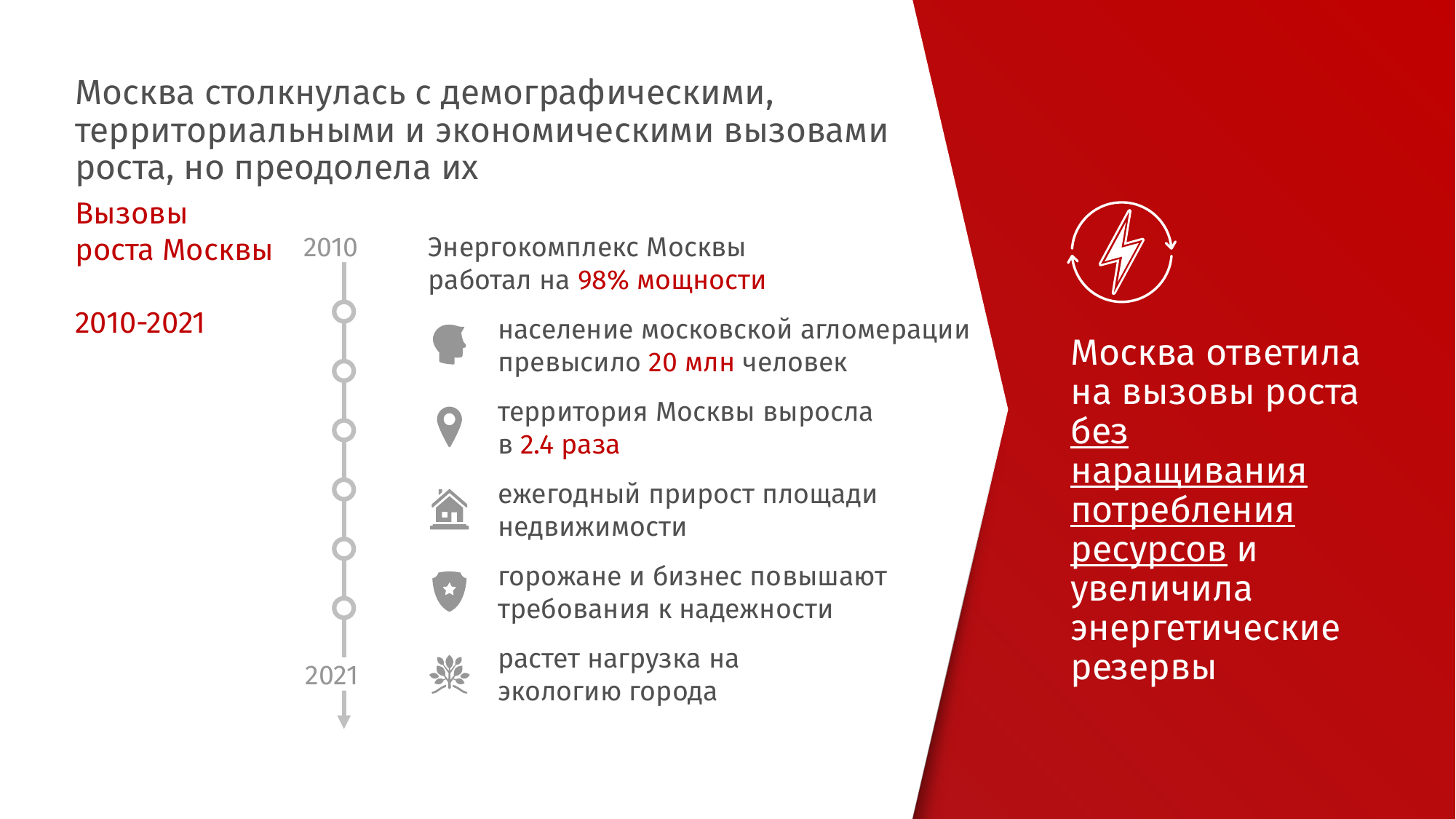

# Москва столкнулась с демографическими, территориальными и экономическими вызовами роста, но преодолела их

Вызовы
роста Москвы
2010-2021
2010
Энергокомплекс Москвы
работал на 98% мощности

население московской агломерации превысило 20 млн человек

Москва ответила на вызовы роста без наращивания потребления ресурсов и увеличила энергетические резервы

территория Москвы выросла
в 2.4 раза

ежегодный прирост площади недвижимости

горожане и бизнес повышают требования к надежности

растет нагрузка на
экологию города

2021